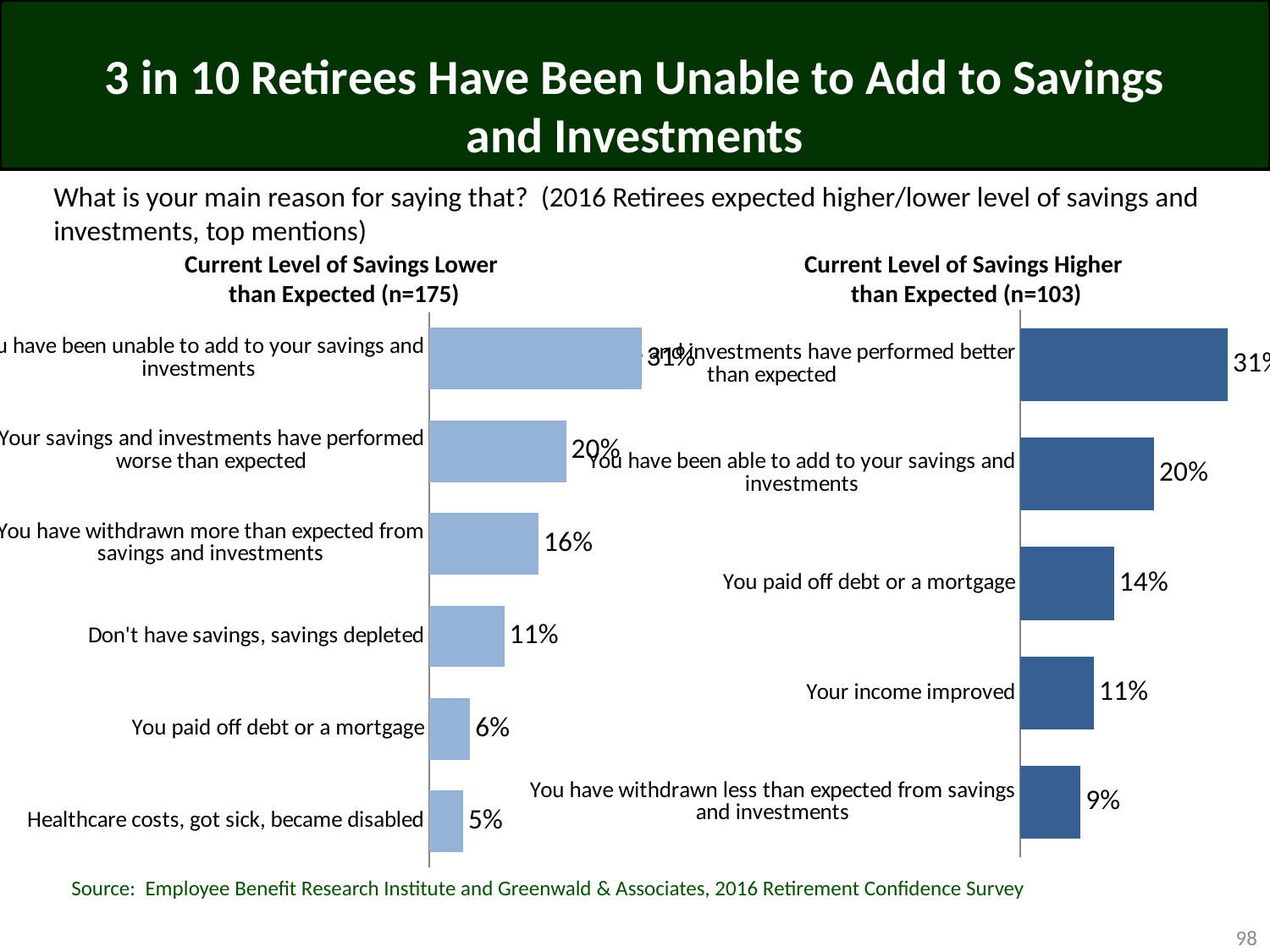

# 3 in 10 Retirees Have Been Unable to Add to Savings and Investments
What is your main reason for saying that?  (2016 Retirees expected higher/lower level of savings and investments, top mentions)
Current Level of Savings Lower
than Expected (n=175)
Current Level of Savings Higher
than Expected (n=103)

### Chart

| Category | Higher than Expected (n=103) |
|---|---|
| Your savings and investments have performed better than expected | 0.31 |
| You have been able to add to your savings and investments | 0.2 |
| You paid off debt or a mortgage | 0.14 |
| Your income improved | 0.11 |
| You have withdrawn less than expected from savings and investments | 0.09 |

### Chart

| Category | Lower than Expected (n=175) |
|---|---|
| You have been unable to add to your savings and investments | 0.31 |
| Your savings and investments have performed worse than expected | 0.2 |
| You have withdrawn more than expected from savings and investments | 0.16 |
| Don't have savings, savings depleted | 0.11 |
| You paid off debt or a mortgage | 0.06 |
| Healthcare costs, got sick, became disabled | 0.05 |
Source:  Employee Benefit Research Institute and Greenwald & Associates, 2016 Retirement Confidence Survey
98